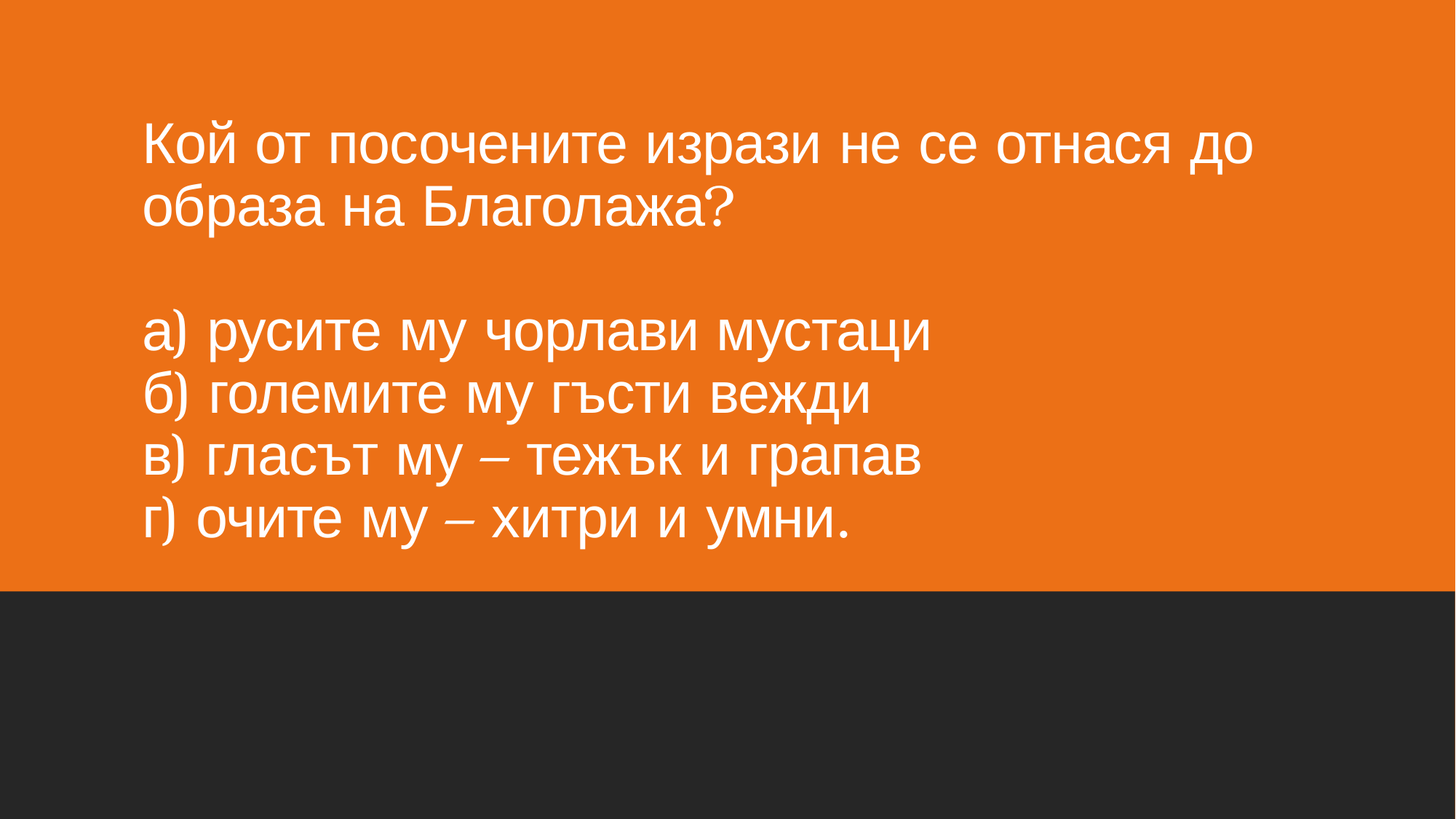

# Кой от посочените изрази не се отнася до образа на Благолажа? а) русите му чорлави мустаци б) големите му гъсти вежди в) гласът му – тежък и грапав г) очите му – хитри и умни.